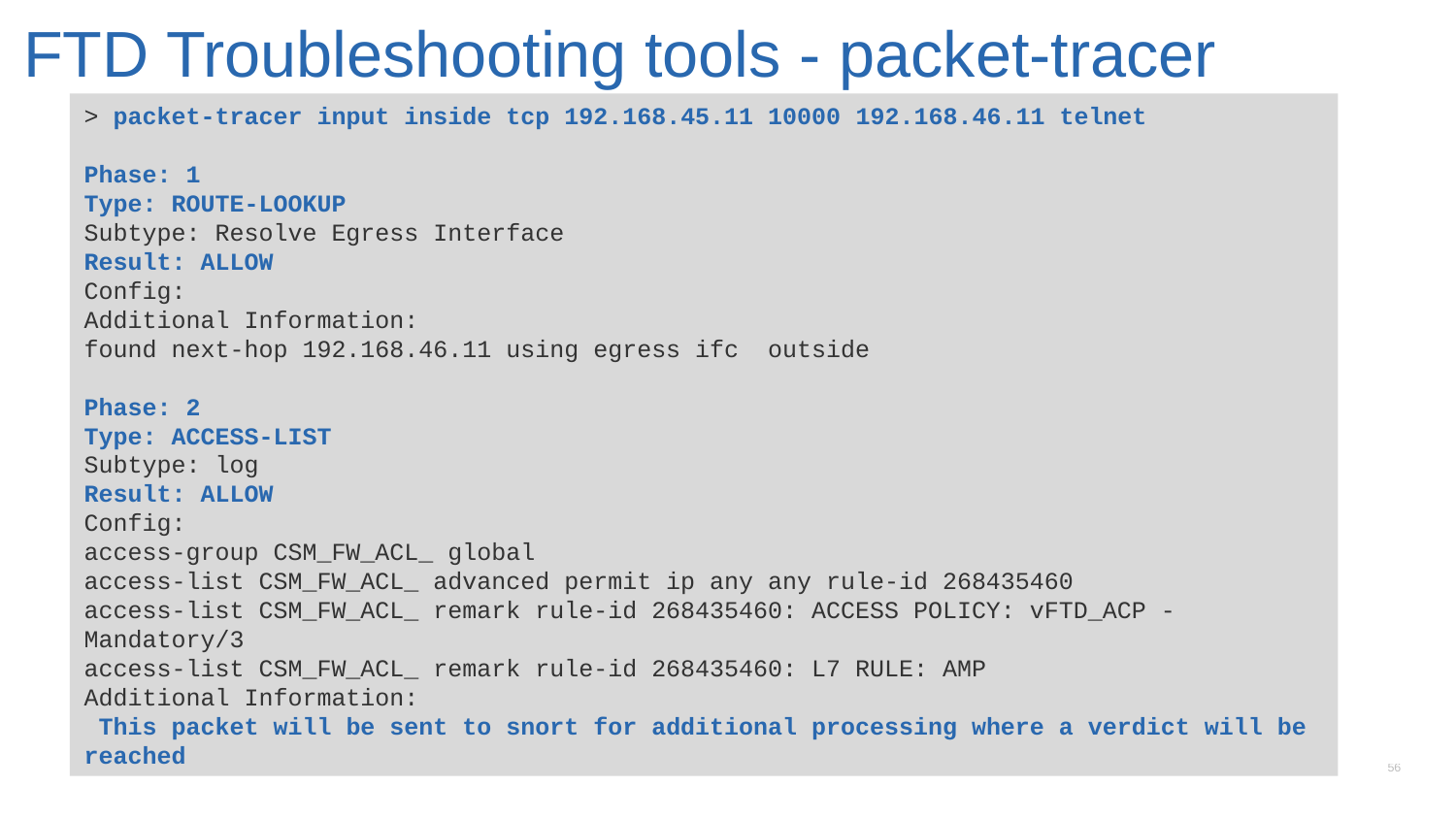

# FTD Troubleshooting tools - packet-tracer
> packet-tracer input inside tcp 192.168.45.11 10000 192.168.46.11 telnet

Phase: 1
Type: ROUTE-LOOKUP
Subtype: Resolve Egress Interface
Result: ALLOW
Config:
Additional Information:
found next-hop 192.168.46.11 using egress ifc  outside

Phase: 2
Type: ACCESS-LIST
Subtype: log
Result: ALLOW
Config:
access-group CSM_FW_ACL_ global
access-list CSM_FW_ACL_ advanced permit ip any any rule-id 268435460
access-list CSM_FW_ACL_ remark rule-id 268435460: ACCESS POLICY: vFTD_ACP - Mandatory/3
access-list CSM_FW_ACL_ remark rule-id 268435460: L7 RULE: AMP
Additional Information:
 This packet will be sent to snort for additional processing where a verdict will be reached